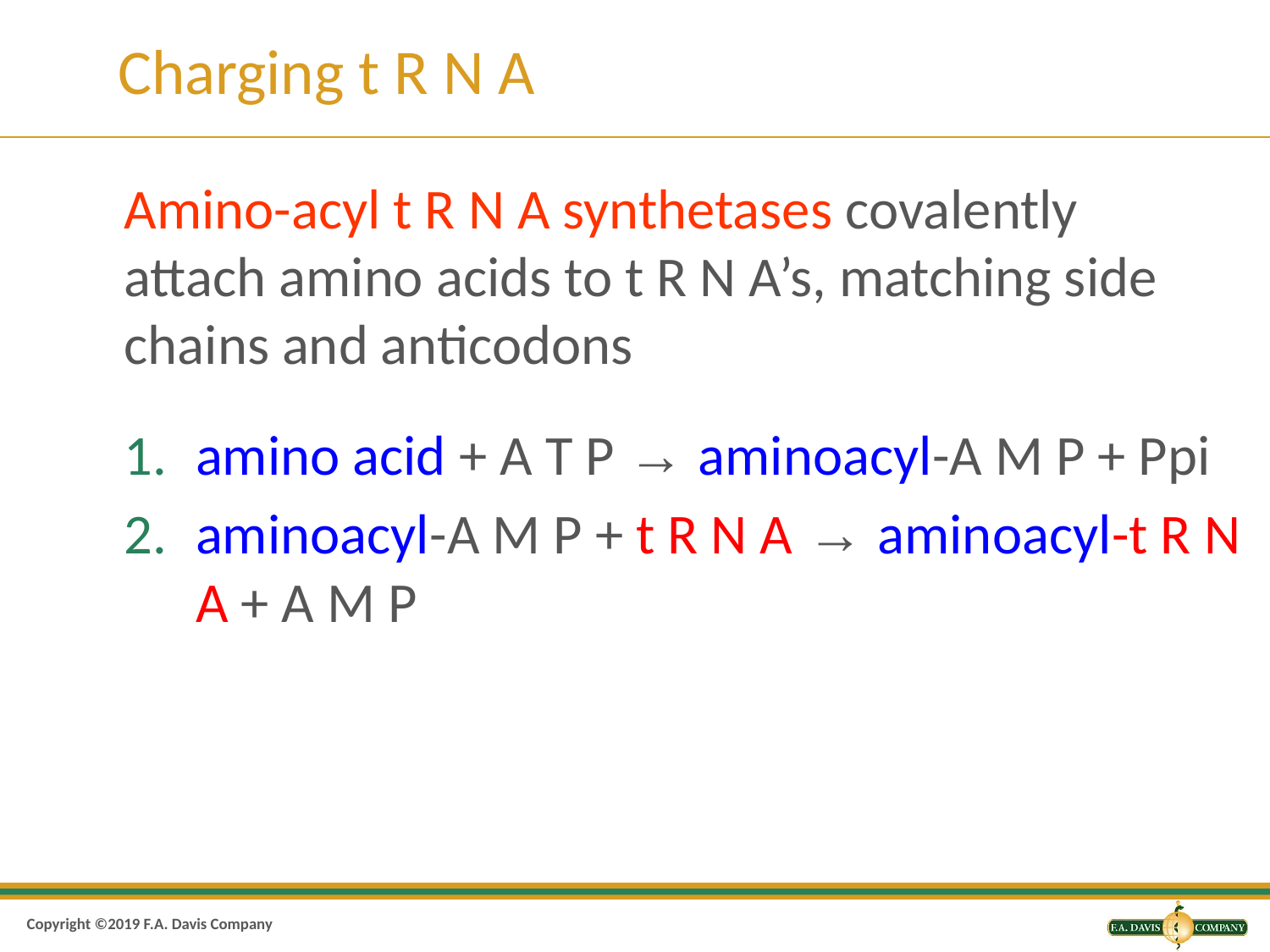

# Charging t R N A
Amino-acyl t R N A synthetases covalently attach amino acids to t R N A’s, matching side chains and anticodons
amino acid + A T P → aminoacyl-A M P + Ppi
aminoacyl-A M P + t R N A → aminoacyl-t R N A + A M P